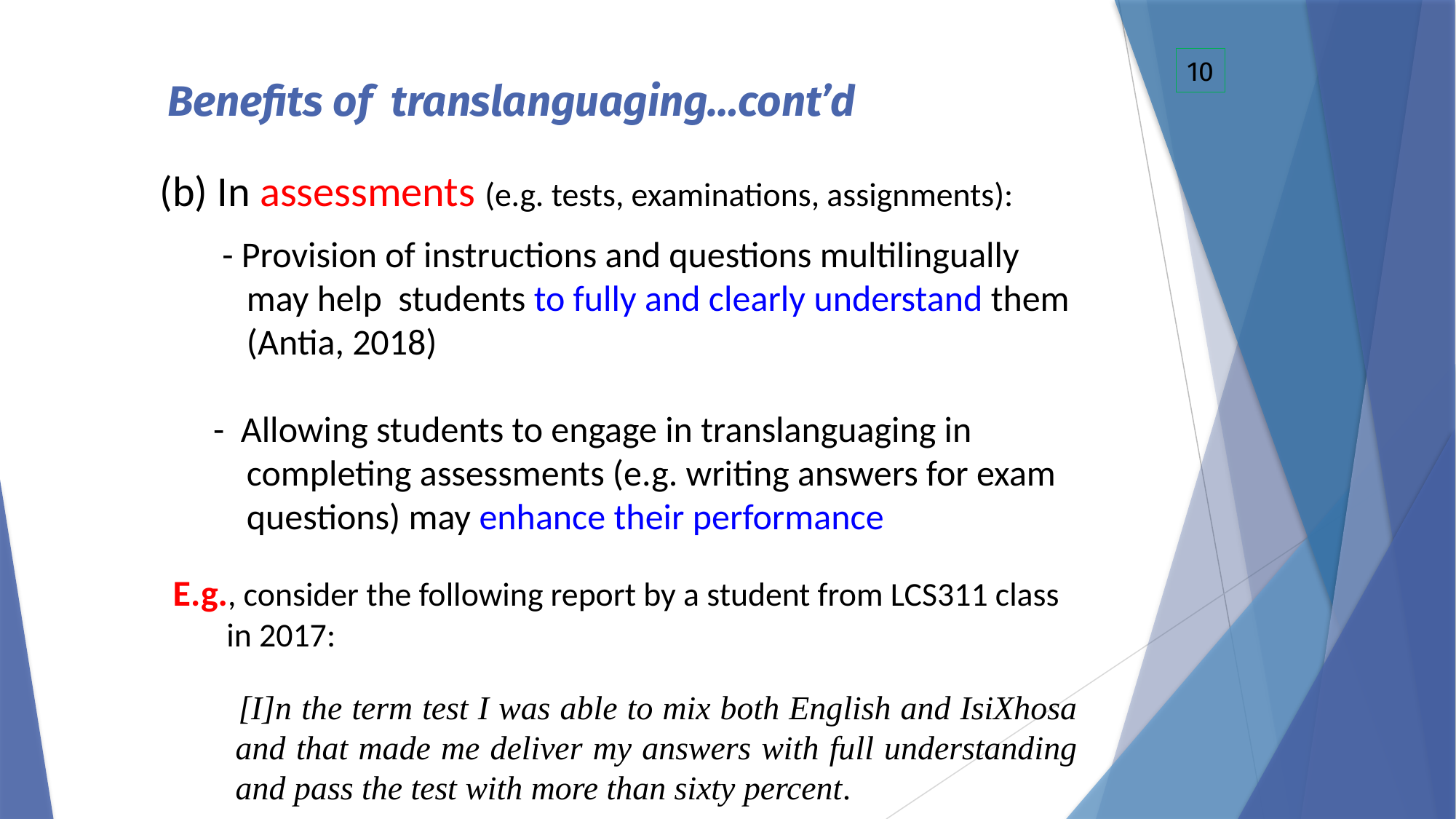

10
# Benefits of  translanguaging…cont’d

(b) In assessments (e.g. tests, examinations, assignments):

      - Provision of instructions and questions multilingually may help  students to fully and clearly understand them (Antia, 2018)

-  Allowing students to engage in translanguaging in completing assessments (e.g. writing answers for exam questions) may enhance their performance

E.g., consider the following report by a student from LCS311 class in 2017:

[I]n the term test I was able to mix both English and IsiXhosa and that made me deliver my answers with full understanding and pass the test with more than sixty percent.